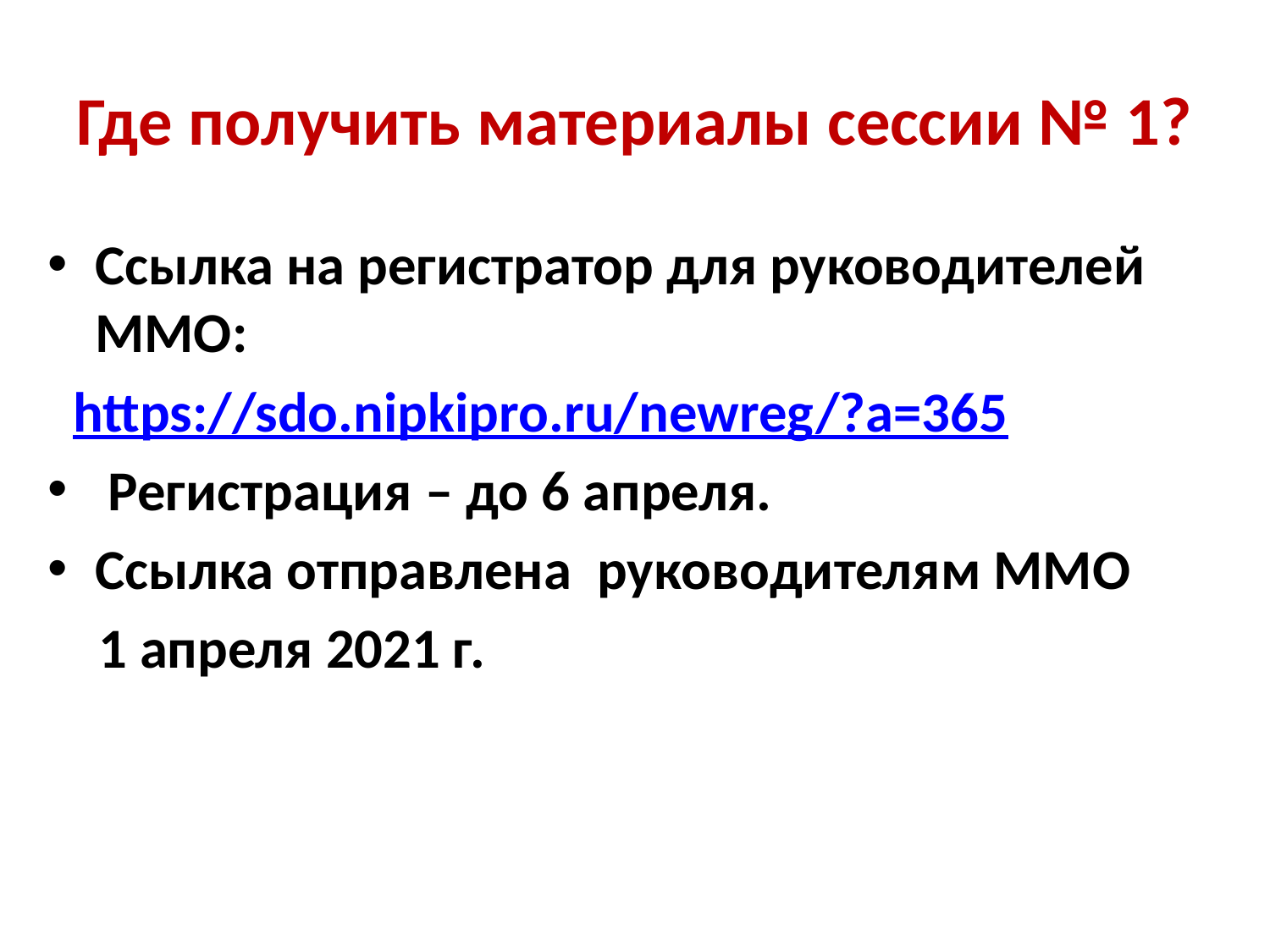

# Где получить материалы сессии № 1?
Ссылка на регистратор для руководителей ММО:
  https://sdo.nipkipro.ru/newreg/?a=365
 Регистрация – до 6 апреля.
Ссылка отправлена  руководителям ММО
    1 апреля 2021 г.